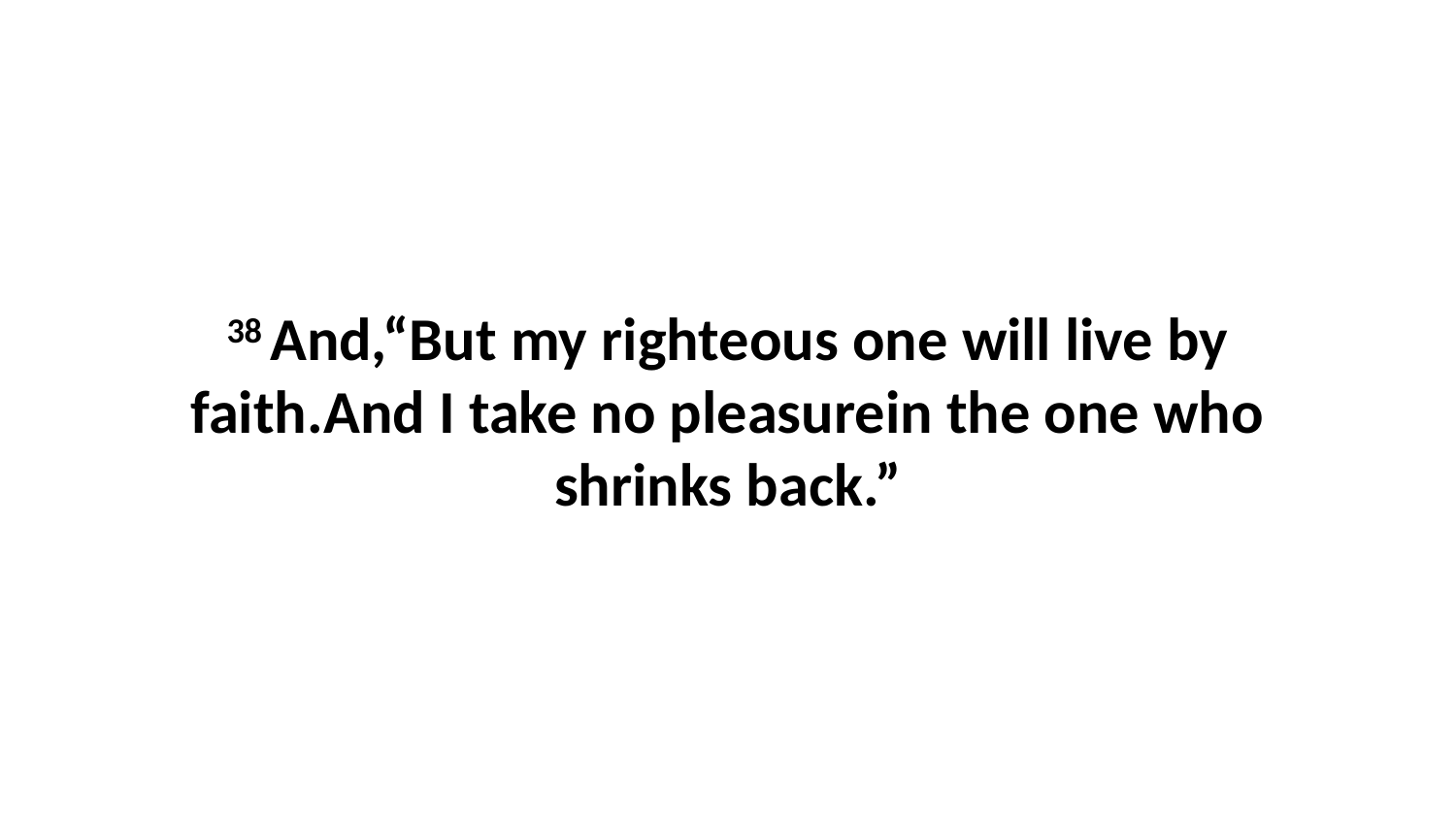

38 And,“But my righteous one will live by faith.And I take no pleasurein the one who shrinks back.”